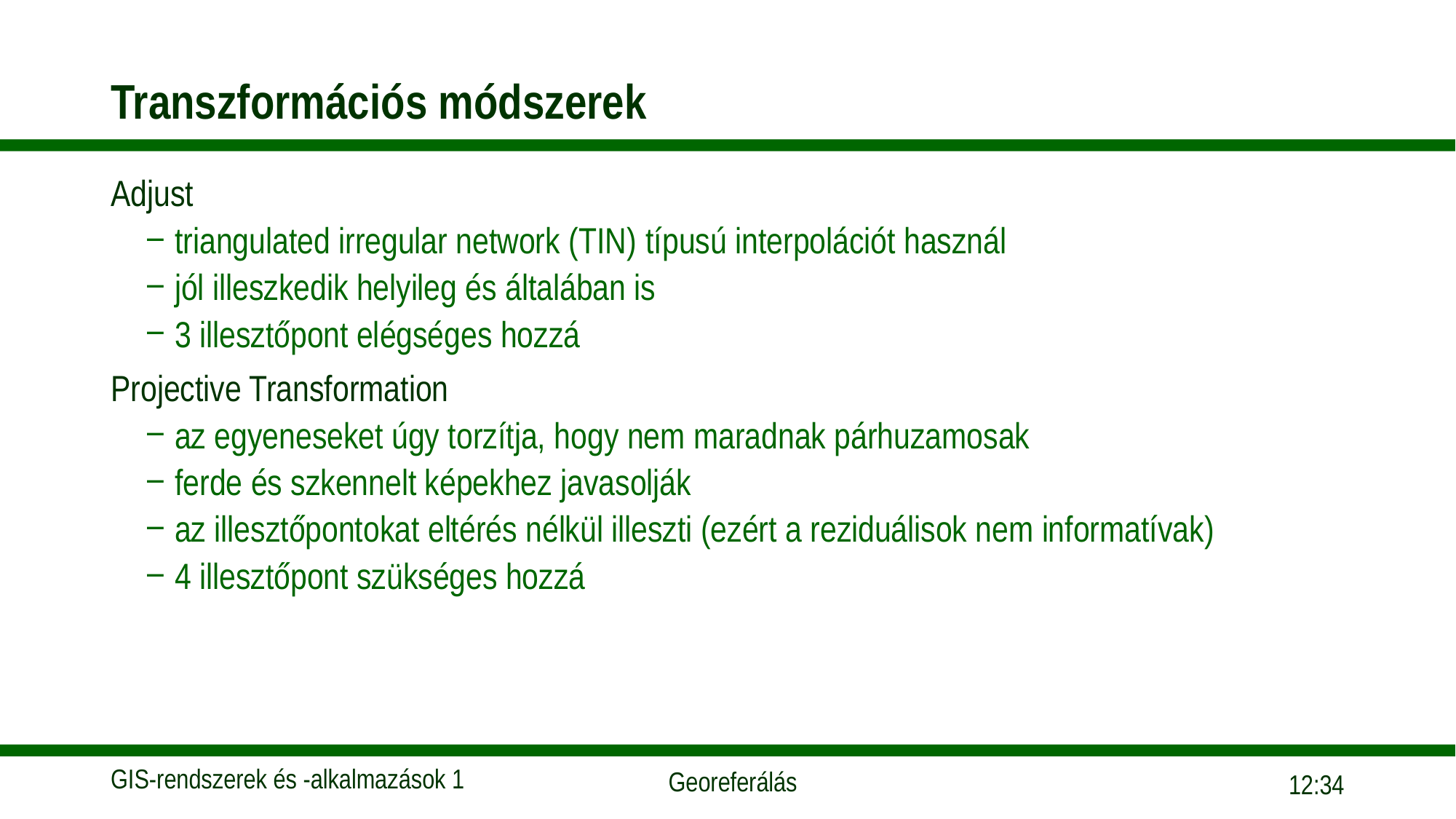

# Transzformációs módszerek
Adjust
triangulated irregular network (TIN) típusú interpolációt használ
jól illeszkedik helyileg és általában is
3 illesztőpont elégséges hozzá
Projective Transformation
az egyeneseket úgy torzítja, hogy nem maradnak párhuzamosak
ferde és szkennelt képekhez javasolják
az illesztőpontokat eltérés nélkül illeszti (ezért a reziduálisok nem informatívak)
4 illesztőpont szükséges hozzá

12:34